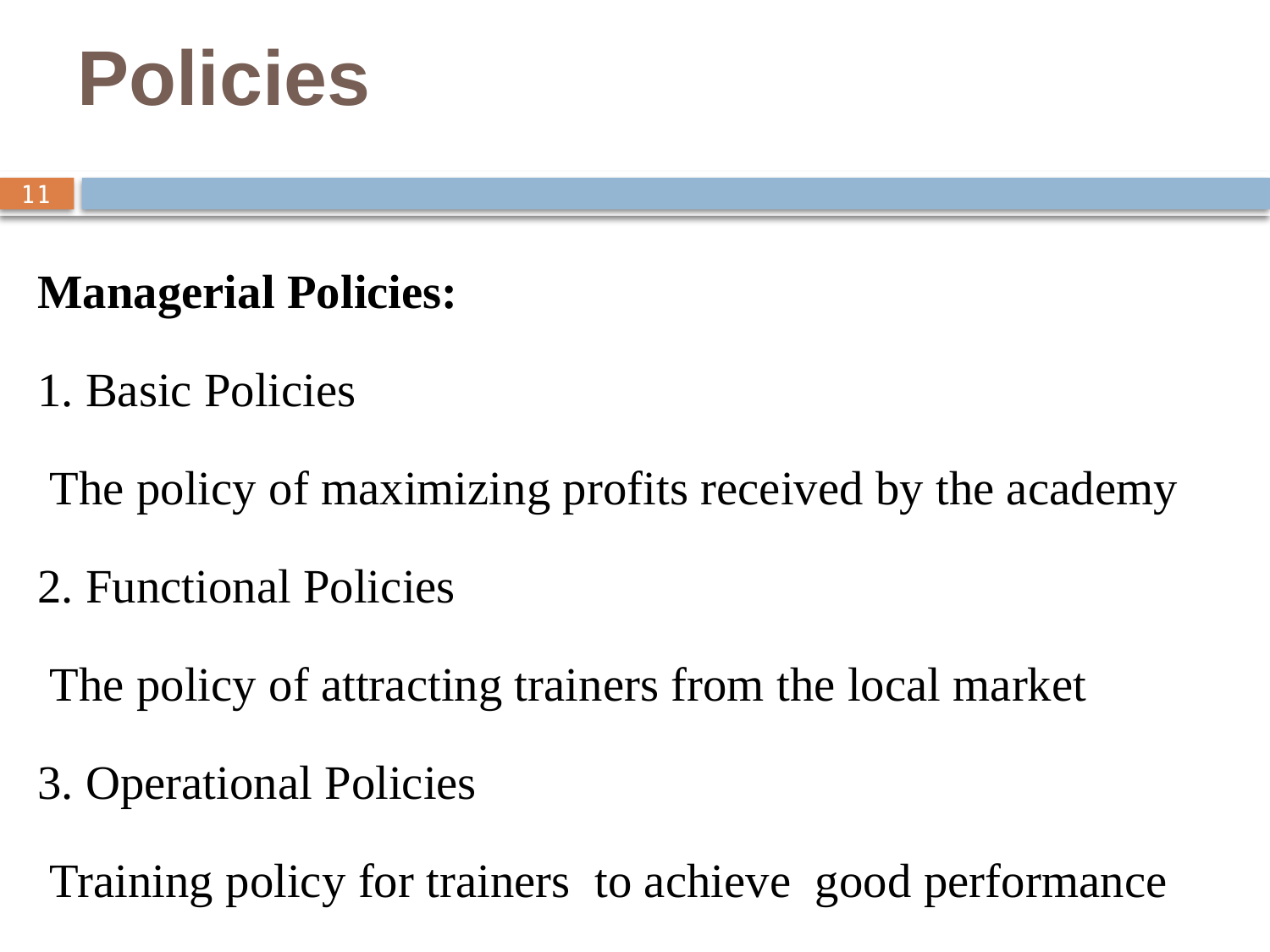

# Policies

Managerial Policies:
1. Basic Policies
 The policy of maximizing profits received by the academy
2. Functional Policies
 The policy of attracting trainers from the local market
3. Operational Policies
 Training policy for trainers  to achieve  good performance

11